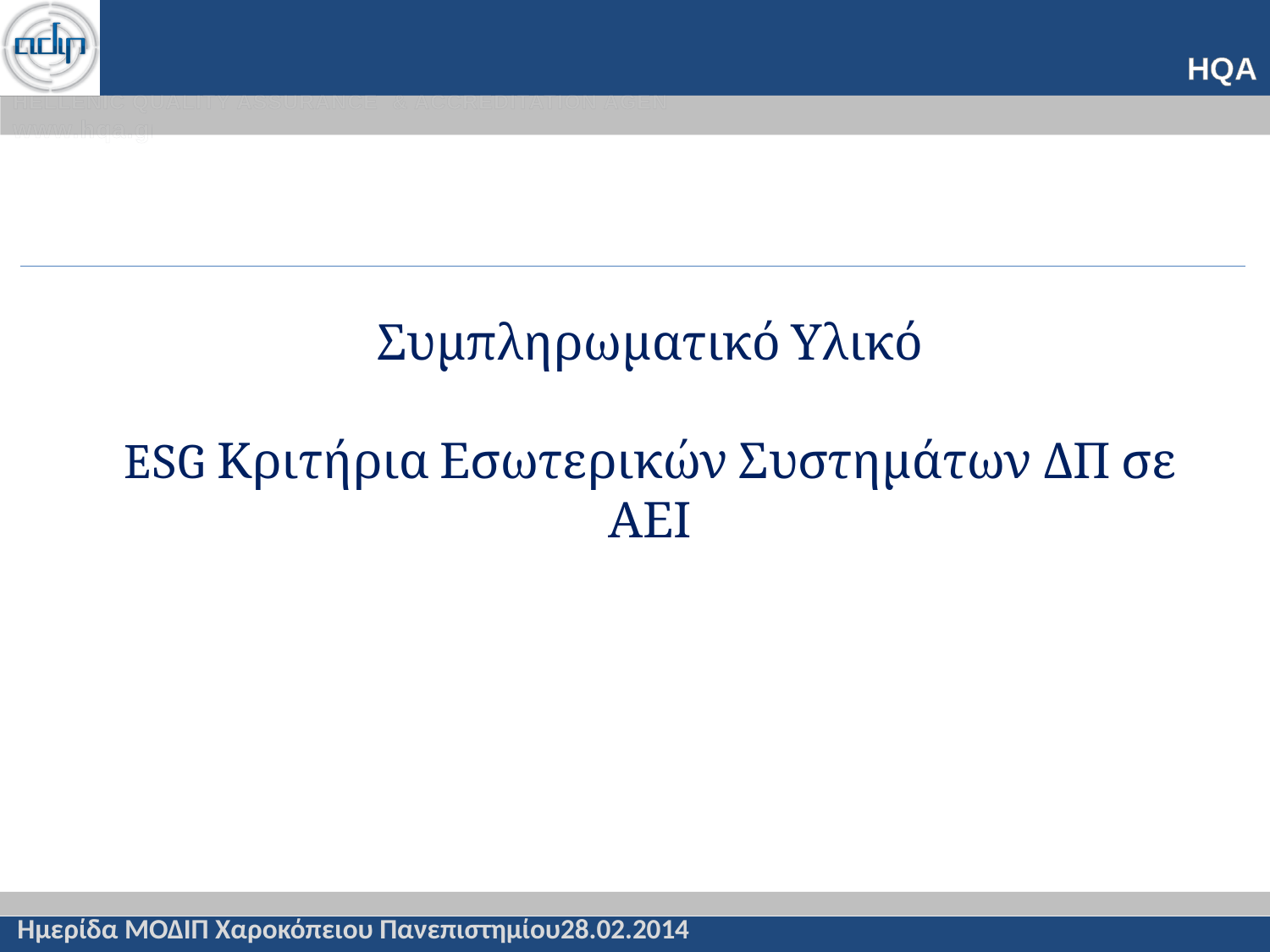

# Συμπληρωματικό Υλικό ESG Κριτήρια Εσωτερικών Συστημάτων ΔΠ σε ΑΕΙ
Ημερίδα ΜΟΔΙΠ Χαροκόπειου Πανεπιστημίου28.02.2014